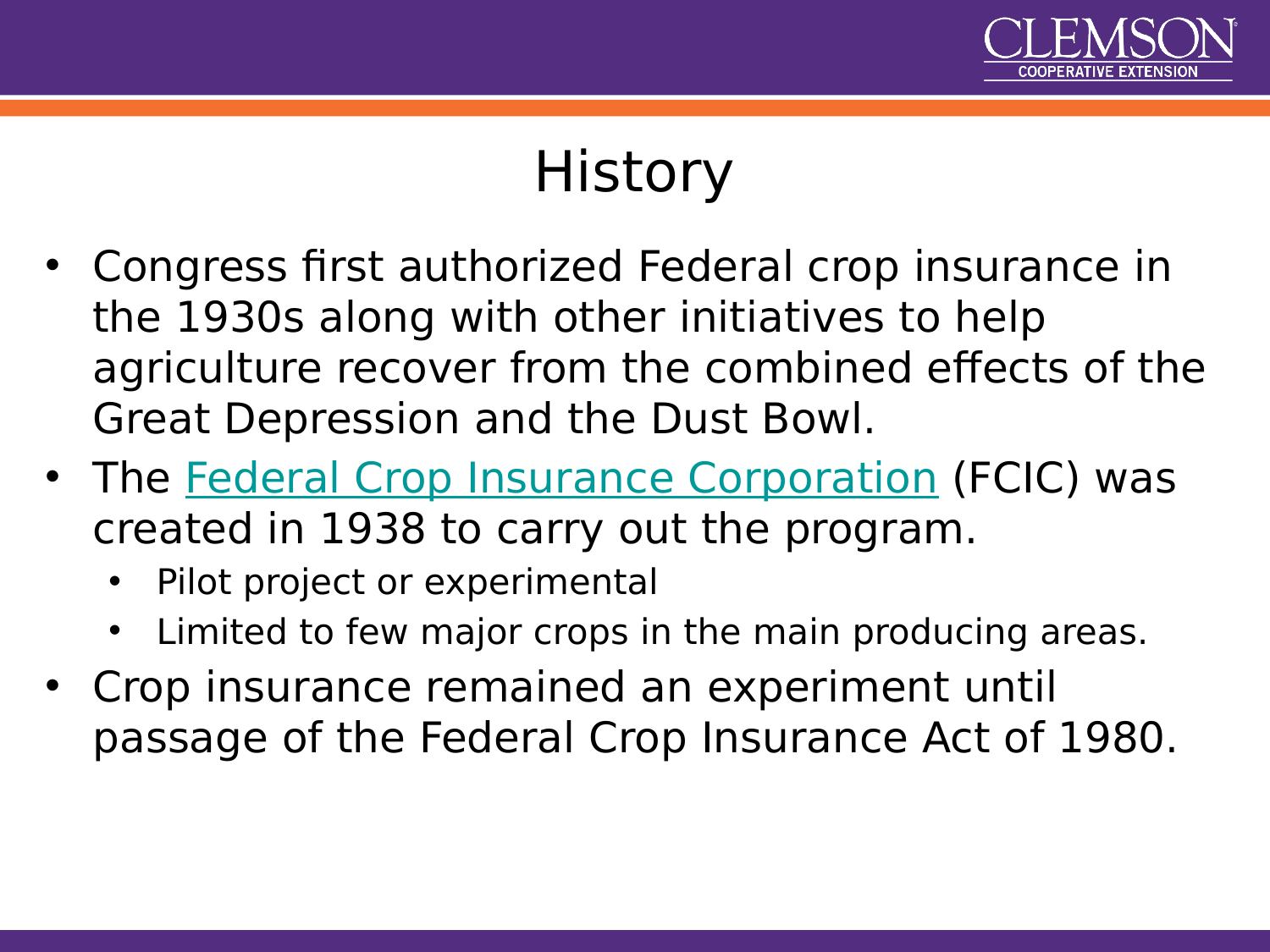

# History
Congress first authorized Federal crop insurance in the 1930s along with other initiatives to help agriculture recover from the combined effects of the Great Depression and the Dust Bowl.
The Federal Crop Insurance Corporation (FCIC) was created in 1938 to carry out the program.
Pilot project or experimental
Limited to few major crops in the main producing areas.
Crop insurance remained an experiment until passage of the Federal Crop Insurance Act of 1980.